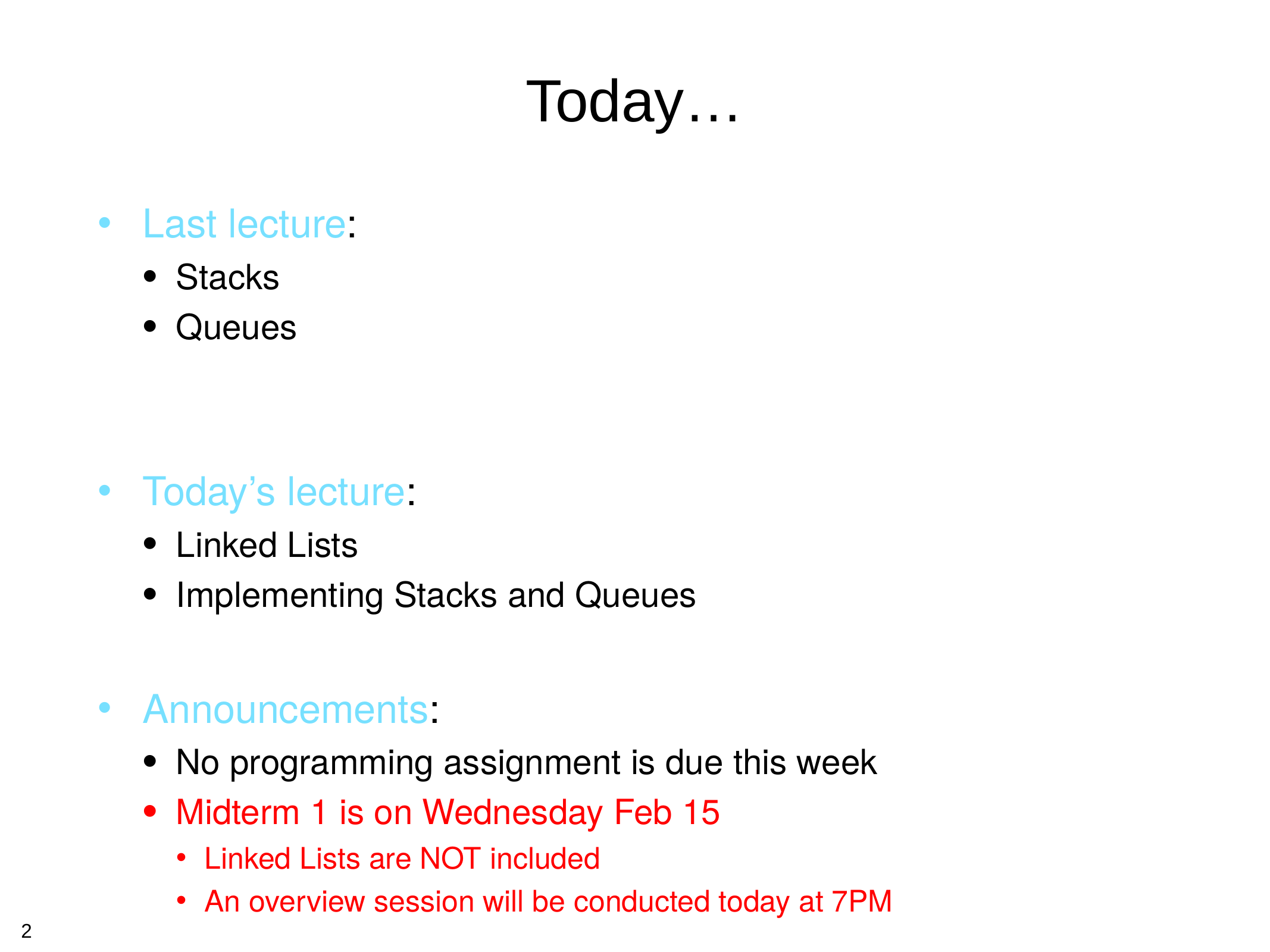

# Today…
Last lecture:
Stacks
Queues

Today’s lecture:
Linked Lists
Implementing Stacks and Queues

Announcements:
No programming assignment is due this week
Midterm 1 is on Wednesday Feb 15
Linked Lists are NOT included
An overview session will be conducted today at 7PM

2